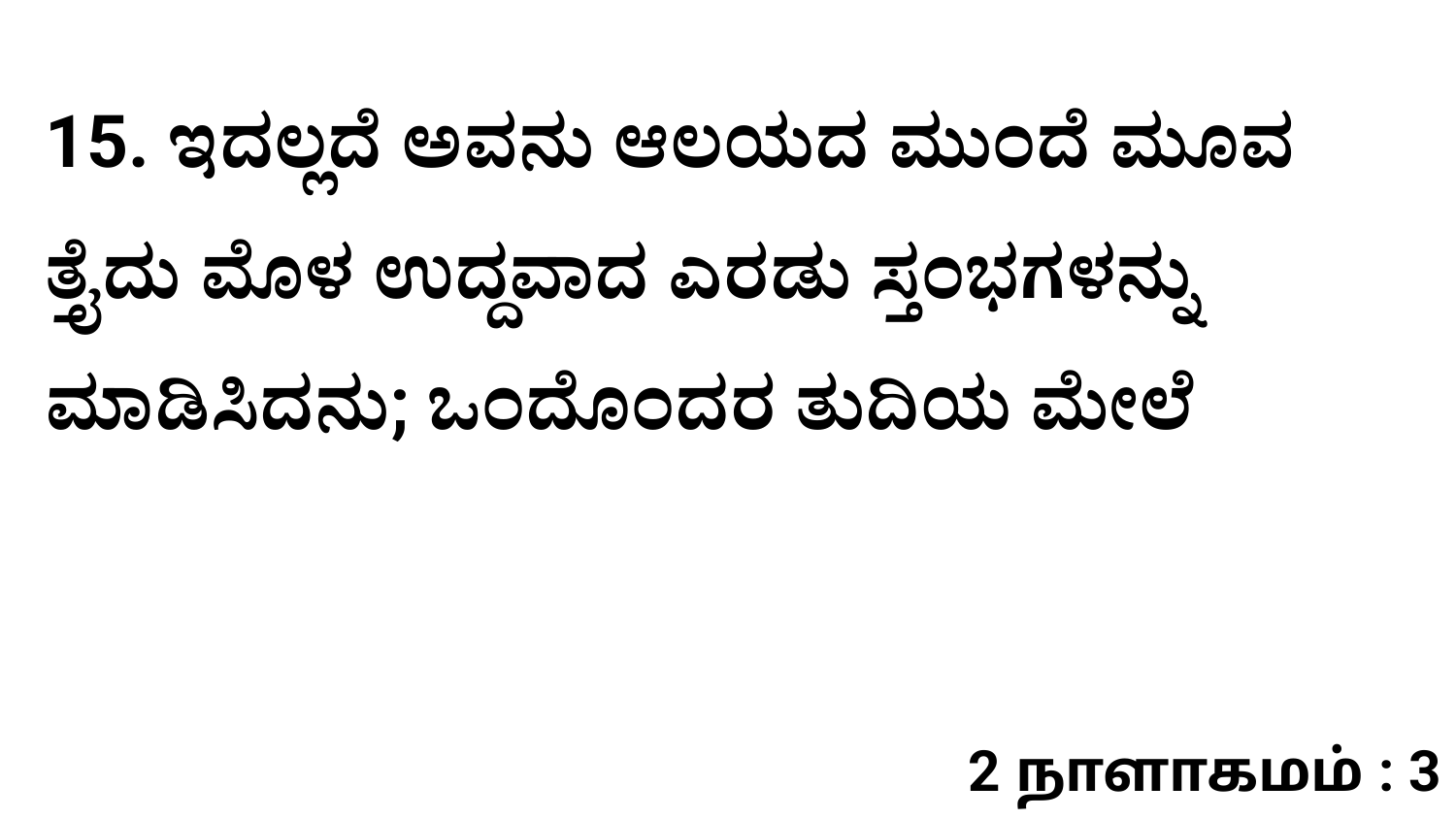

15. ಇದಲ್ಲದೆ ಅವನು ಆಲಯದ ಮುಂದೆ ಮೂವ ತ್ತೈದು ಮೊಳ ಉದ್ದವಾದ ಎರಡು ಸ್ತಂಭಗಳನ್ನು ಮಾಡಿಸಿದನು; ಒಂದೊಂದರ ತುದಿಯ ಮೇಲೆ
2 நாளாகமம் : 3